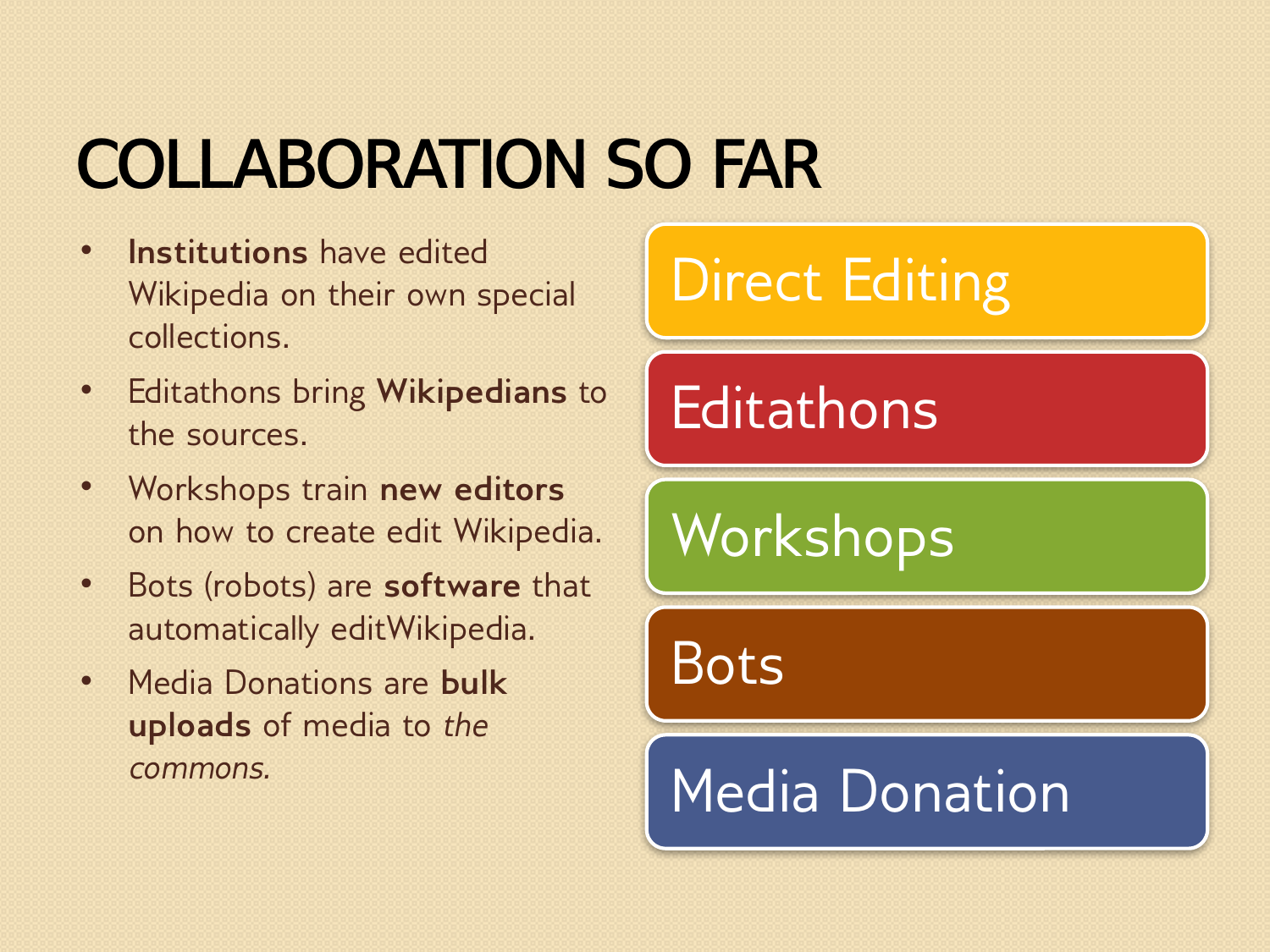

Collaboration So Far
Institutions have edited Wikipedia on their own special collections.
Editathons bring Wikipedians to the sources.
Workshops train new editors on how to create edit Wikipedia.
Bots (robots) are software that automatically editWikipedia.
Media Donations are bulk uploads of media to the commons.

Direct Editing
Editathons
Workshops
Bots
Media Donation